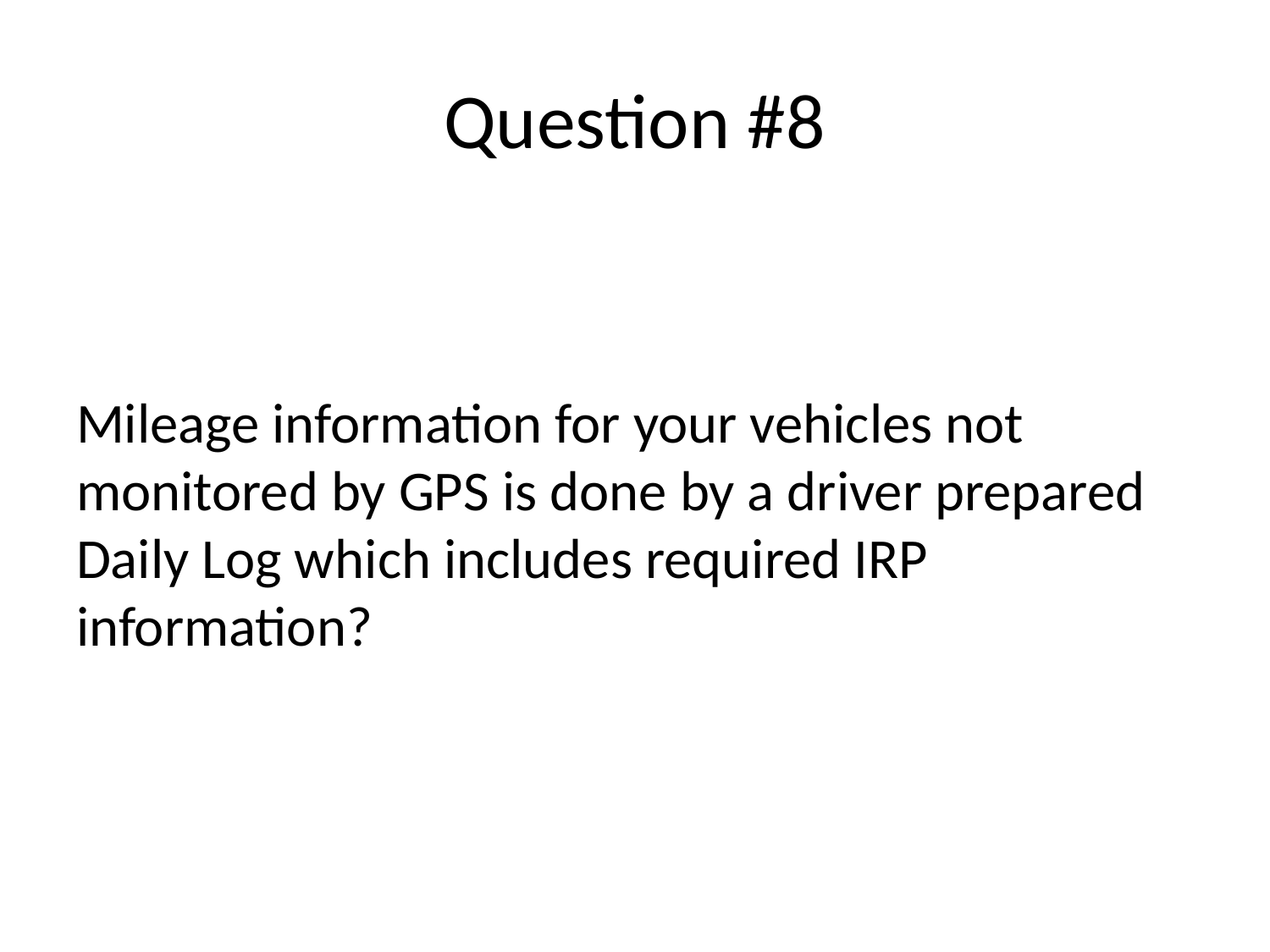

# Question #8

Mileage information for your vehicles not monitored by GPS is done by a driver prepared Daily Log which includes required IRP information?